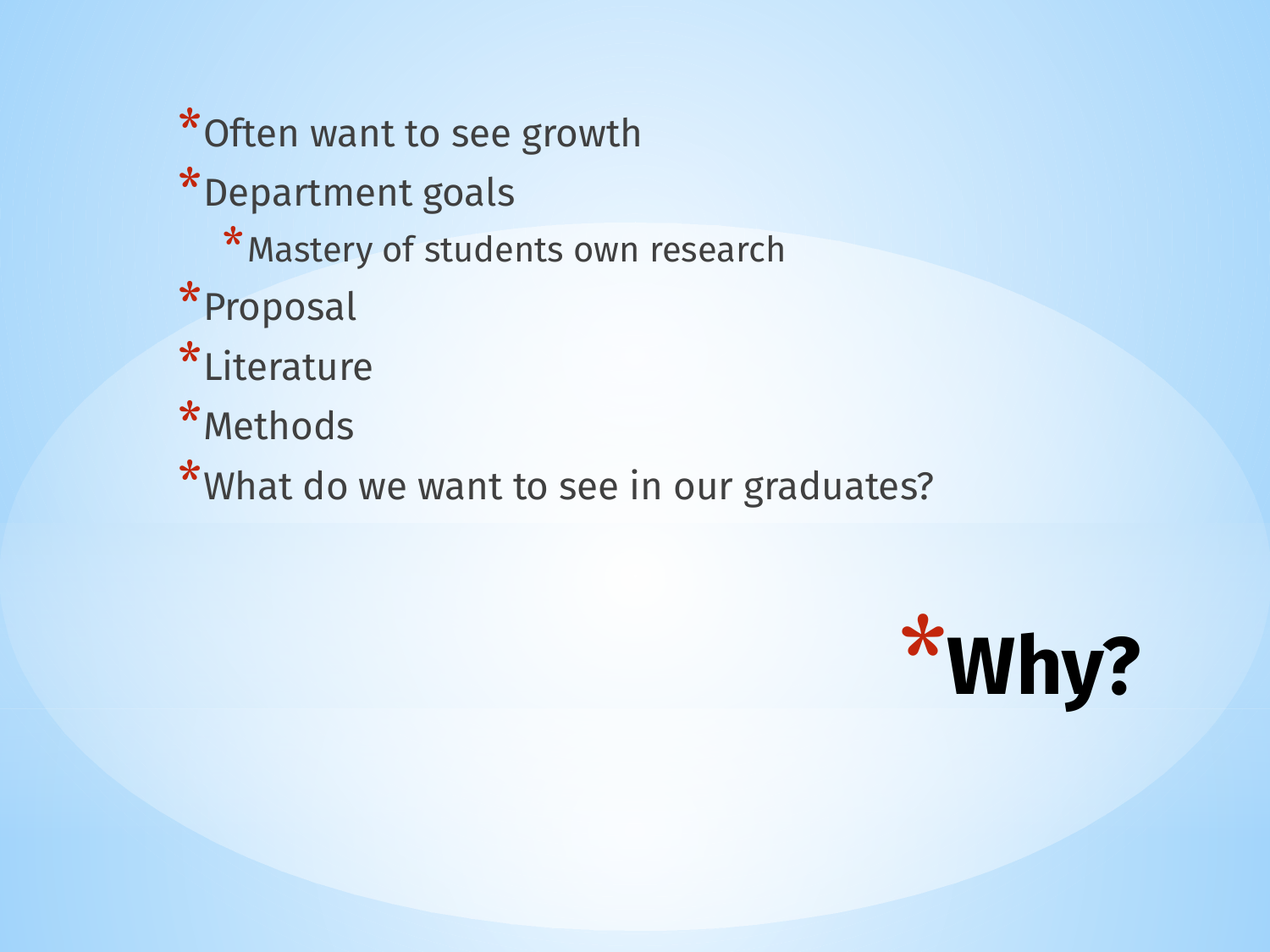

Often want to see growth
Department goals
Mastery of students own research
Proposal
Literature
Methods
What do we want to see in our graduates?
# Why?